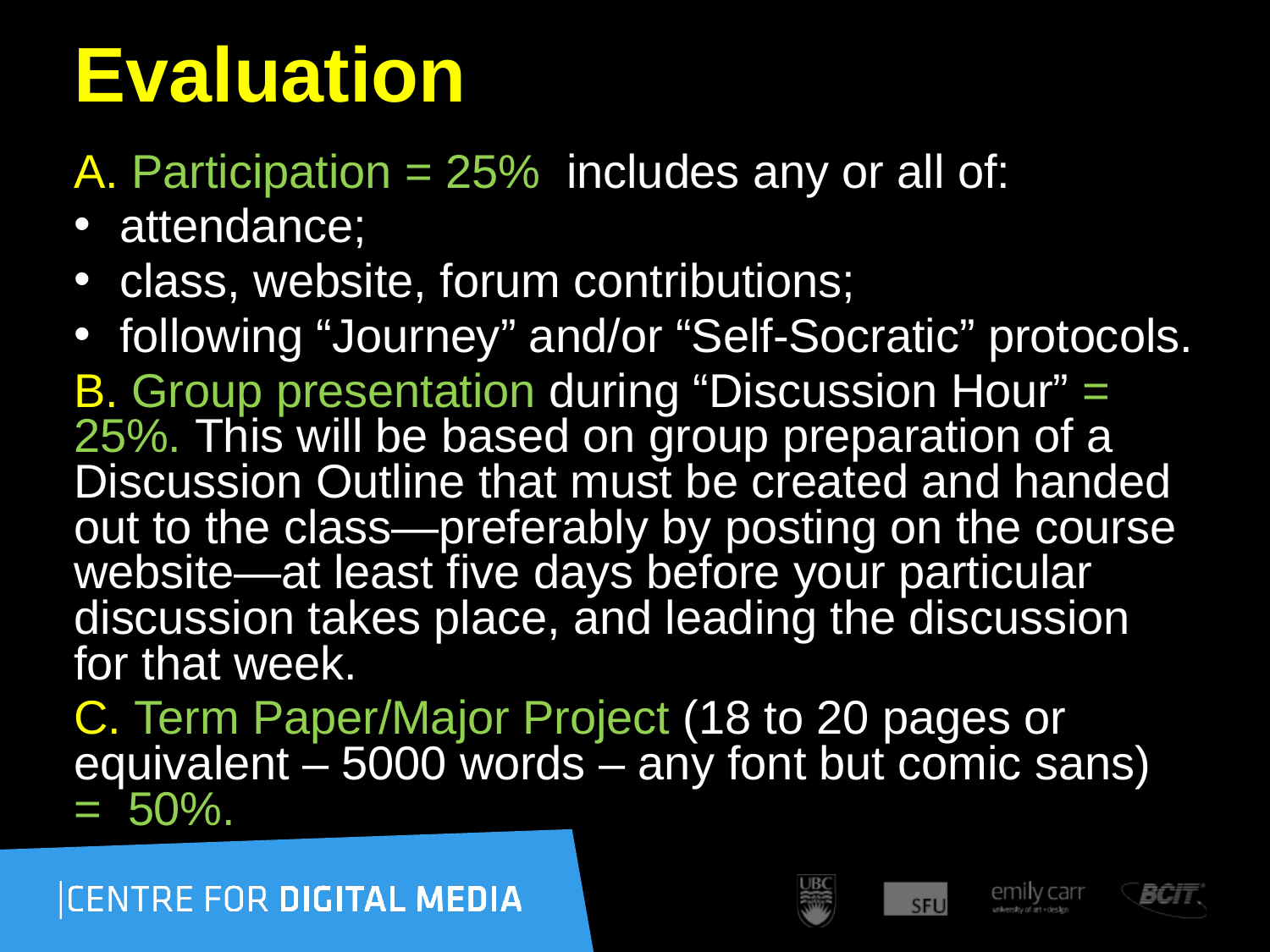

# Evaluation
A. Participation = 25%  includes any or all of:
attendance;
class, website, forum contributions;
following “Journey” and/or “Self-Socratic” protocols.
B. Group presentation during “Discussion Hour” = 25%. This will be based on group preparation of a Discussion Outline that must be created and handed out to the class—preferably by posting on the course website—at least five days before your particular discussion takes place, and leading the discussion for that week.
C. Term Paper/Major Project (18 to 20 pages or equivalent – 5000 words – any font but comic sans) =  50%.